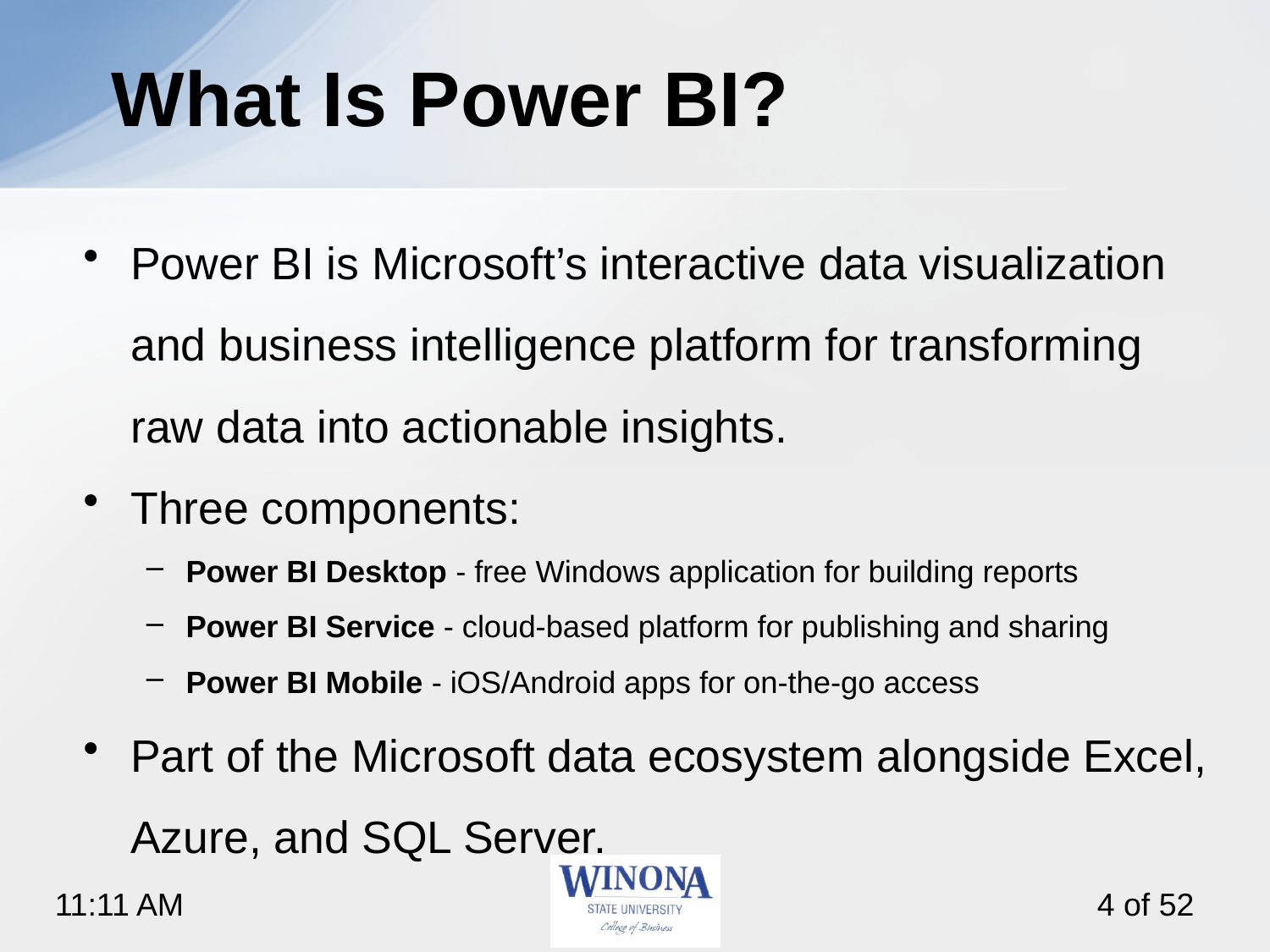

# What Is Power BI?
Power BI is Microsoft’s interactive data visualization and business intelligence platform for transforming raw data into actionable insights.
Three components:
Power BI Desktop - free Windows application for building reports
Power BI Service - cloud-based platform for publishing and sharing
Power BI Mobile - iOS/Android apps for on-the-go access
Part of the Microsoft data ecosystem alongside Excel, Azure, and SQL Server.